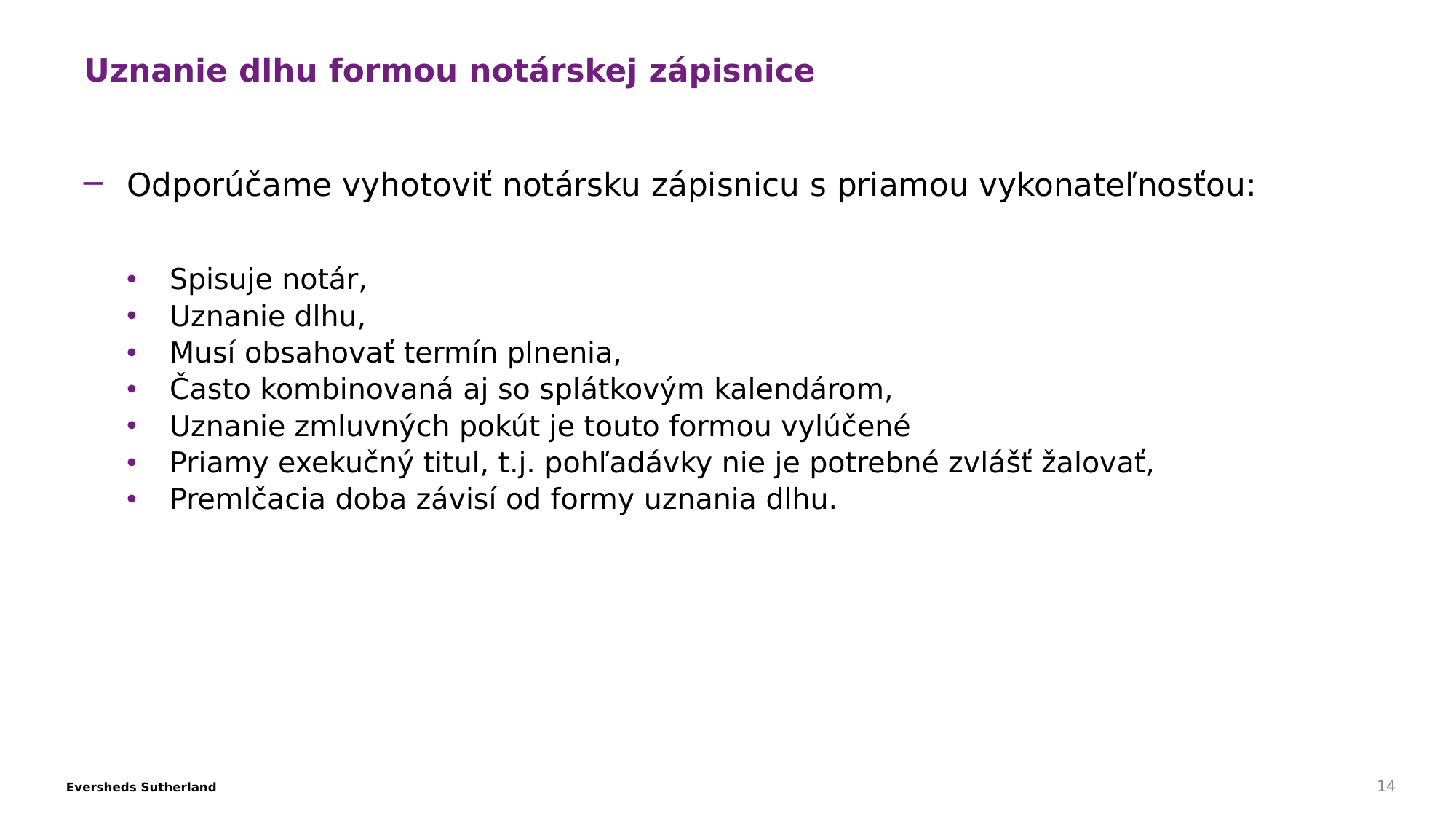

# Uznanie dlhu formou notárskej zápisnice

Odporúčame vyhotoviť notársku zápisnicu s priamou vykonateľnosťou:

Spisuje notár,
Uznanie dlhu,
Musí obsahovať termín plnenia,
Často kombinovaná aj so splátkovým kalendárom,
Uznanie zmluvných pokút je touto formou vylúčené
Priamy exekučný titul, t.j. pohľadávky nie je potrebné zvlášť žalovať,
Premlčacia doba závisí od formy uznania dlhu.

14